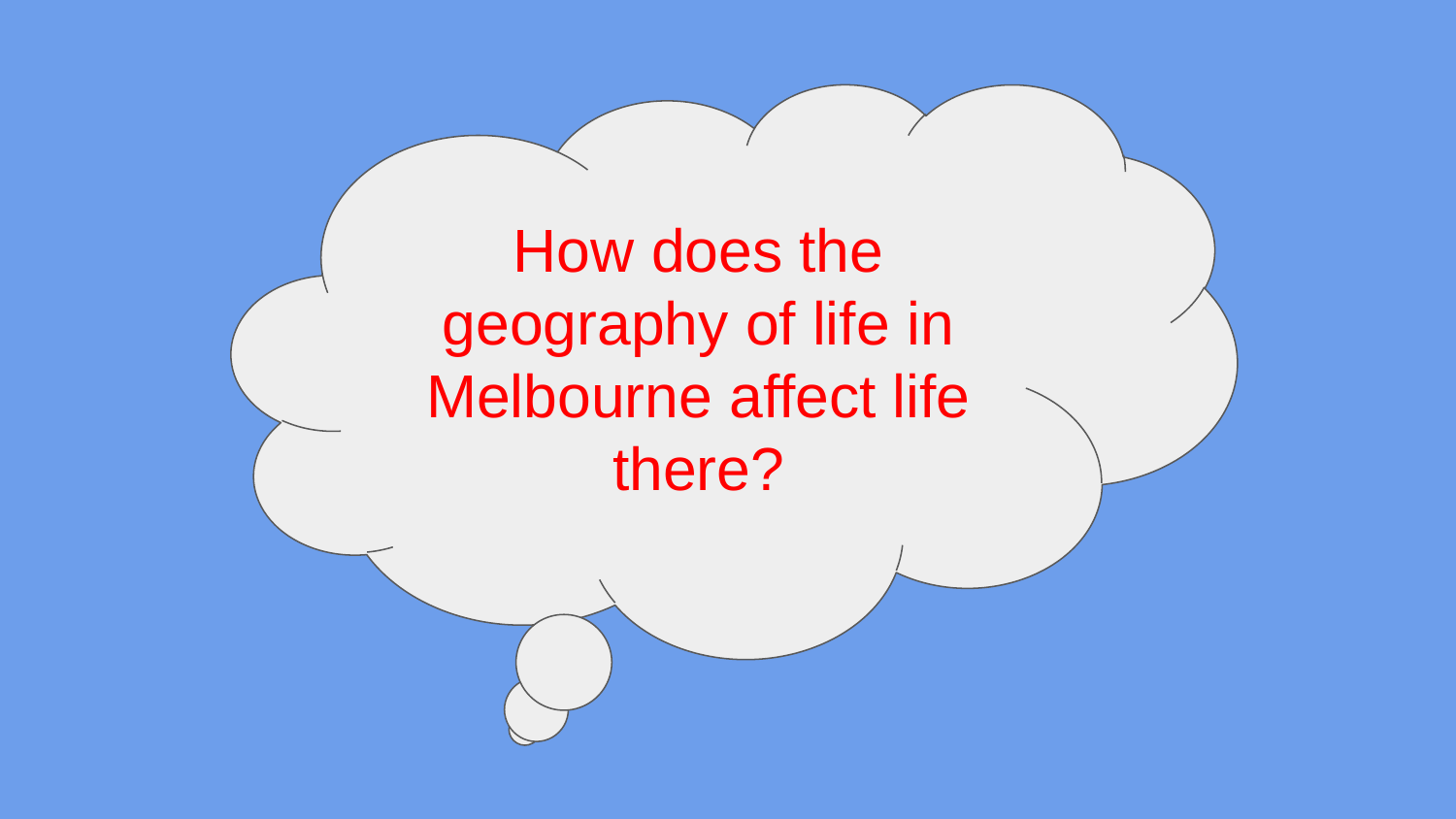

How does the geography of life in Melbourne affect life there?